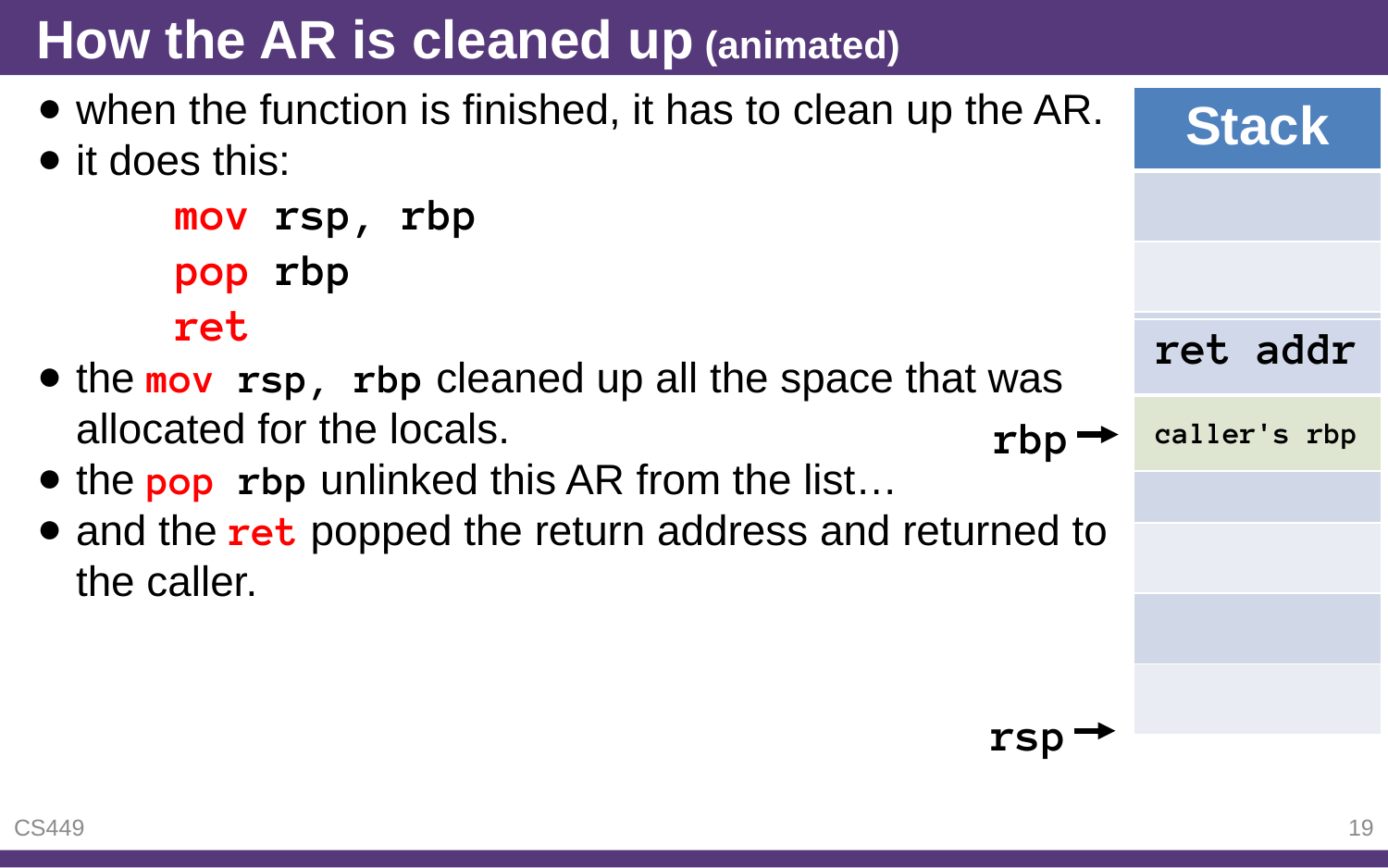

# How the AR is cleaned up (animated)
when the function is finished, it has to clean up the AR.
it does this:
	mov rsp, rbp
	pop rbp
	ret
the mov rsp, rbp cleaned up all the space that was allocated for the locals.
the pop rbp unlinked this AR from the list…
and the ret popped the return address and returned to the caller.
| Stack |
| --- |
|  |
|  |
|  |
|  |
|  |
|  |
|  |
|  |
| ret addr |
| --- |
| caller's rbp |
| --- |
rbp
rsp
CS449
19